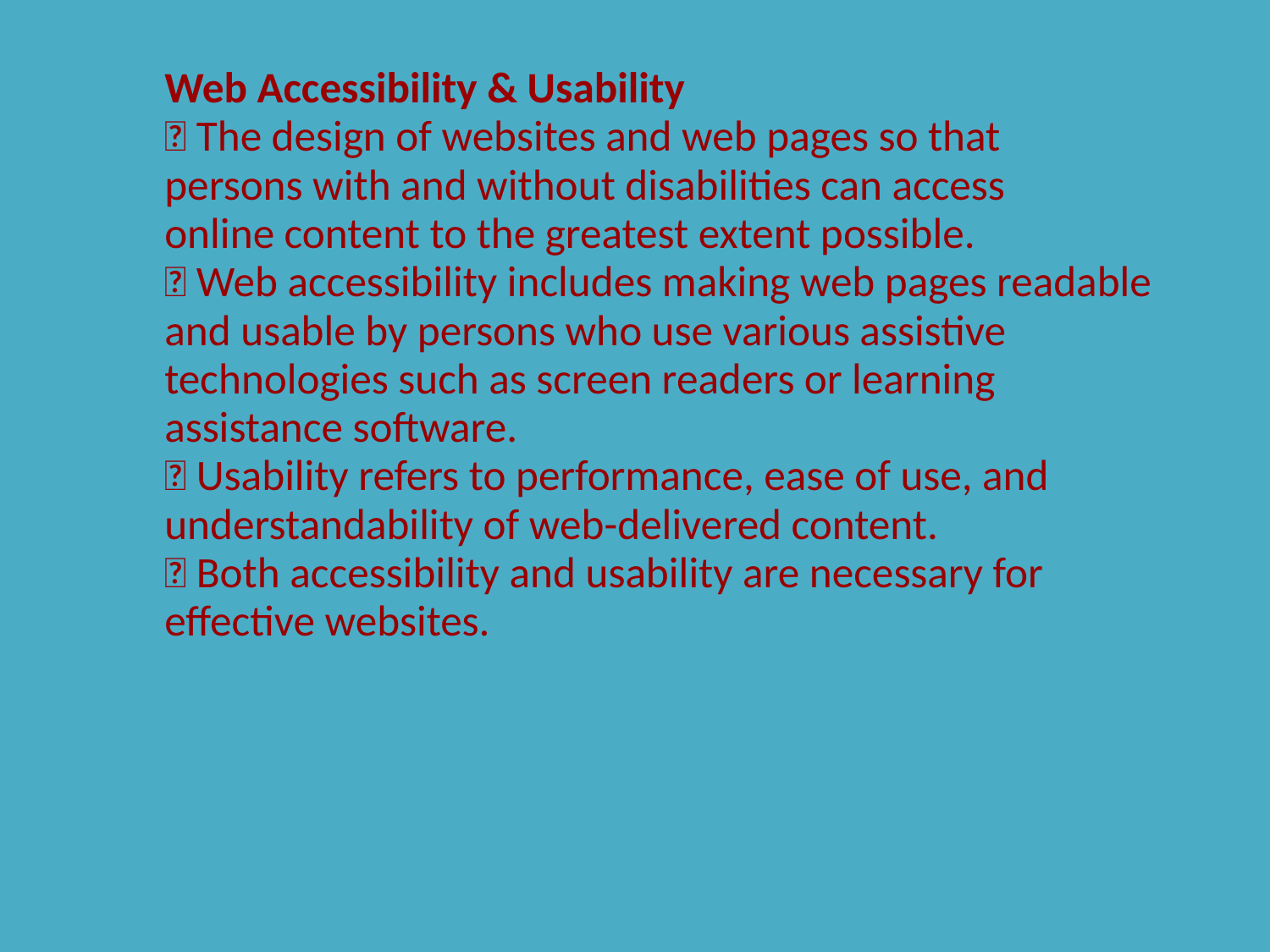

Web Accessibility & Usability
􀂇 The design of websites and web pages so that
persons with and without disabilities can access
online content to the greatest extent possible.
􀂄 Web accessibility includes making web pages readable
and usable by persons who use various assistive
technologies such as screen readers or learning
assistance software.
􀂄 Usability refers to performance, ease of use, and
understandability of web-delivered content.
􀂇 Both accessibility and usability are necessary for
effective websites.